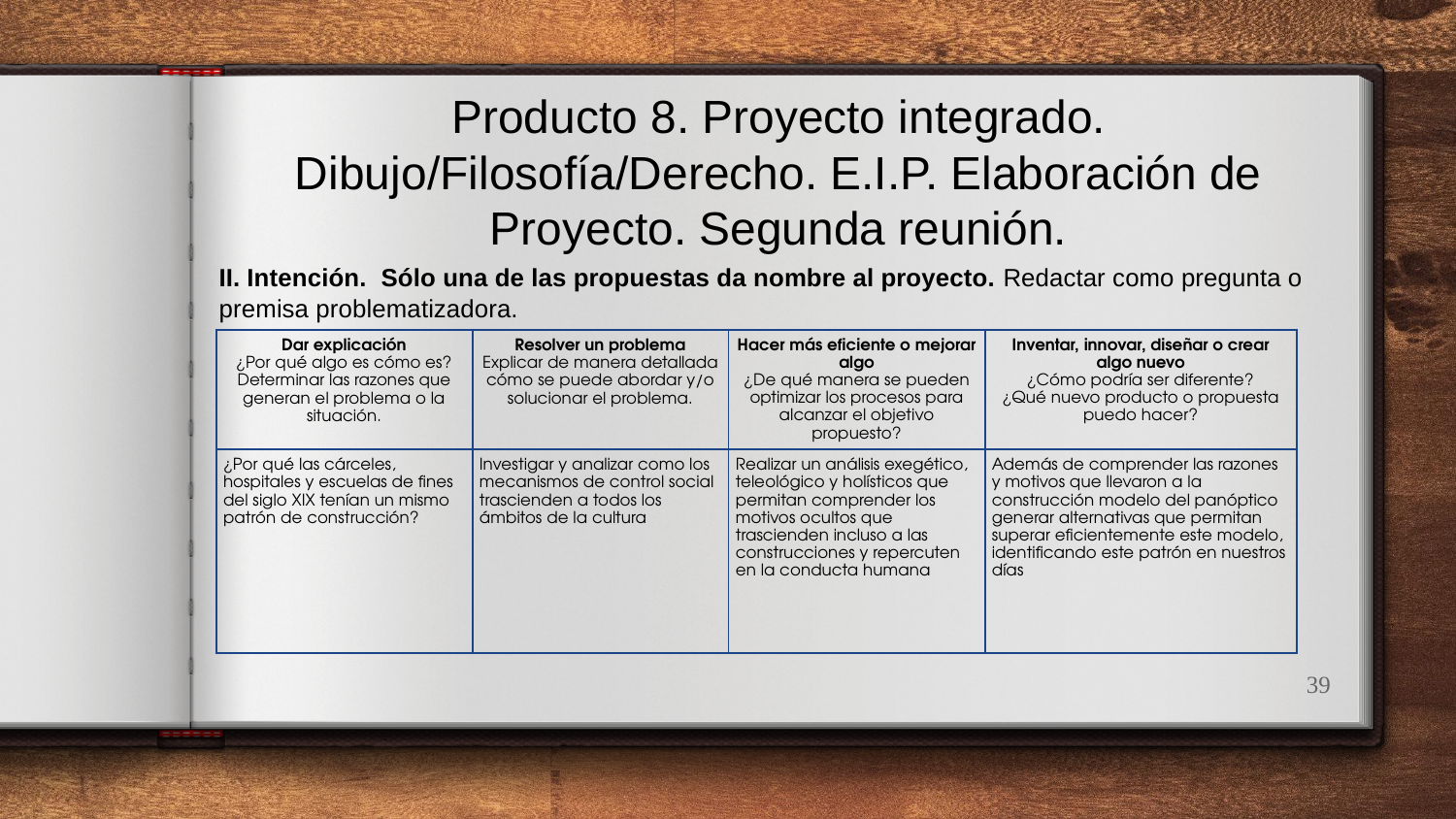

Producto 8. Proyecto integrado. Dibujo/Filosofía/Derecho. E.I.P. Elaboración de Proyecto. Segunda reunión.
II. Intención.  Sólo una de las propuestas da nombre al proyecto. Redactar como pregunta o premisa problematizadora.
| Dar explicación ¿Por qué algo es cómo es? Determinar las razones que generan el problema o la situación. | Resolver un problema Explicar de manera detallada cómo se puede abordar y/o solucionar el problema. | Hacer más eficiente o mejorar algo ¿De qué manera se pueden optimizar los procesos para alcanzar el objetivo propuesto? | Inventar, innovar, diseñar o crear algo nuevo ¿Cómo podría ser diferente? ¿Qué nuevo producto o propuesta puedo hacer? |
| --- | --- | --- | --- |
| ¿Por qué las cárceles, hospitales y escuelas de fines del siglo XIX tenían un mismo patrón de construcción? | Investigar y analizar como los mecanismos de control social trascienden a todos los ámbitos de la cultura | Realizar un análisis exegético, teleológico y holísticos que permitan comprender los motivos ocultos que trascienden incluso a las construcciones y repercuten en la conducta humana | Además de comprender las razones y motivos que llevaron a la construcción modelo del panóptico generar alternativas que permitan superar eficientemente este modelo, identificando este patrón en nuestros días |
39